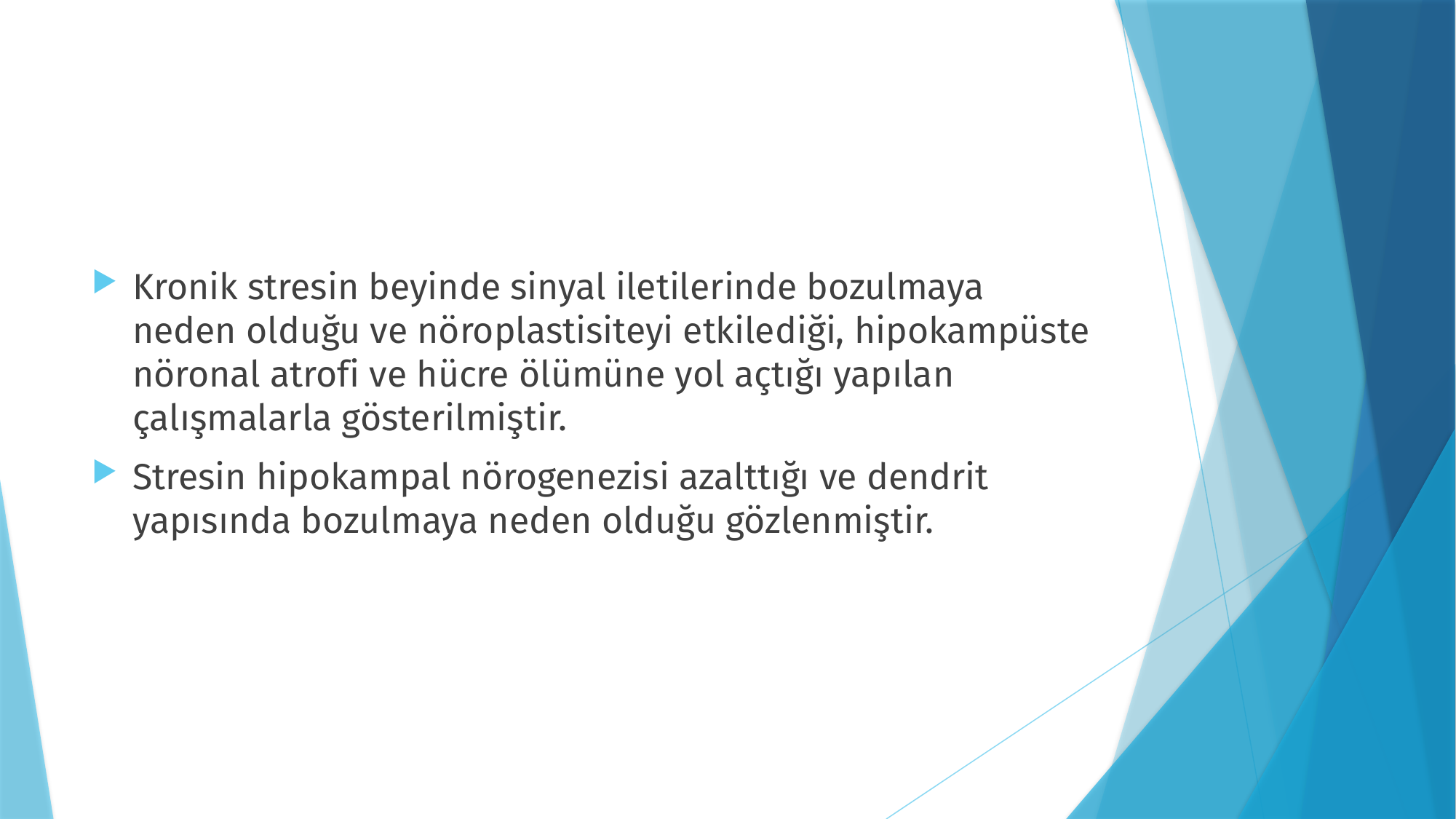

#
Kronik stresin beyinde sinyal iletilerinde bozulmaya neden olduğu ve nöroplastisiteyi etkilediği, hipokampüste nöronal atrofi ve hücre ölümüne yol açtığı yapılan çalışmalarla gösterilmiştir.
Stresin hipokampal nörogenezisi azalttığı ve dendrit yapısında bozulmaya neden olduğu gözlenmiştir.